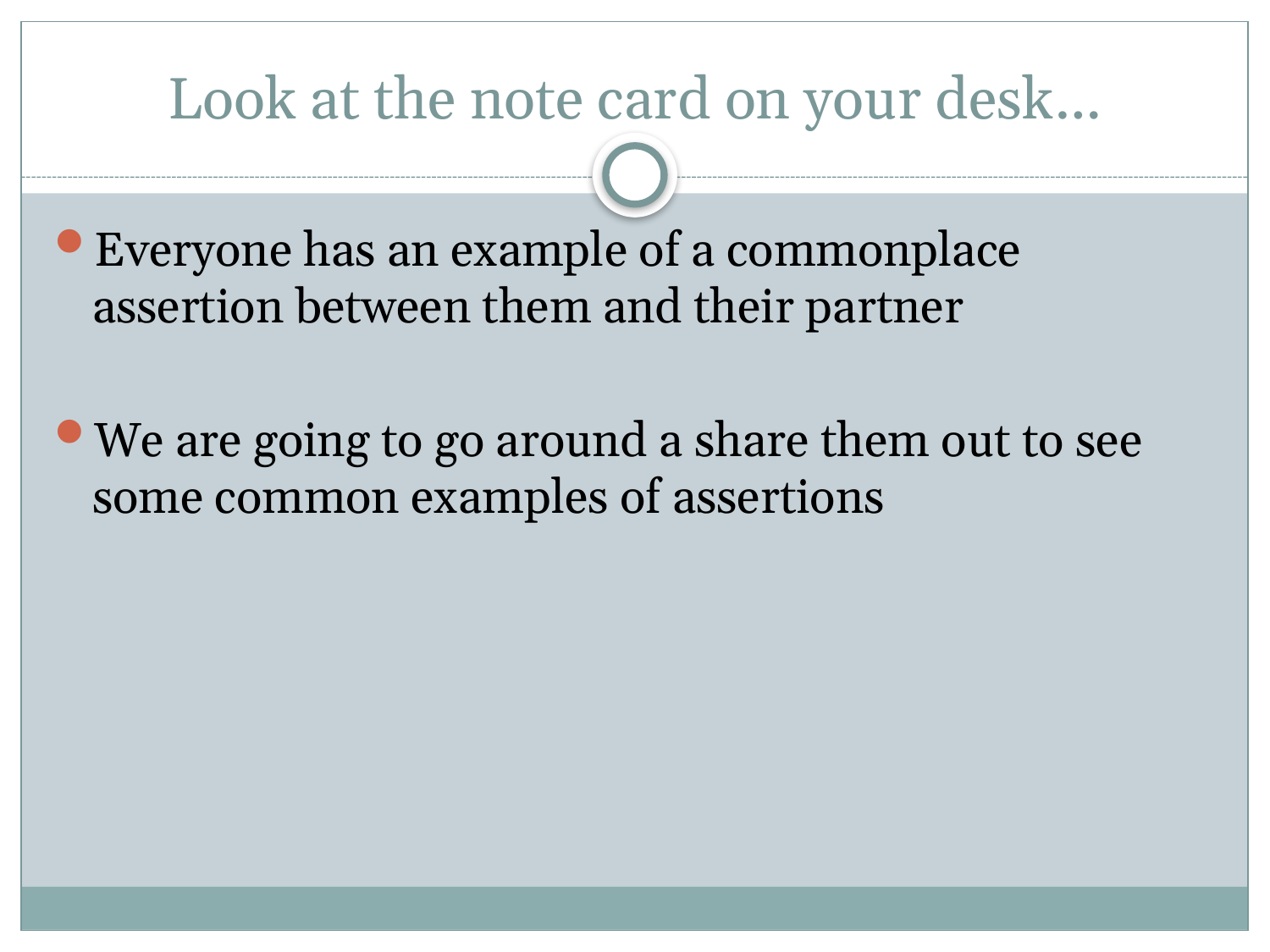

# Look at the note card on your desk…
Everyone has an example of a commonplace assertion between them and their partner

We are going to go around a share them out to see some common examples of assertions